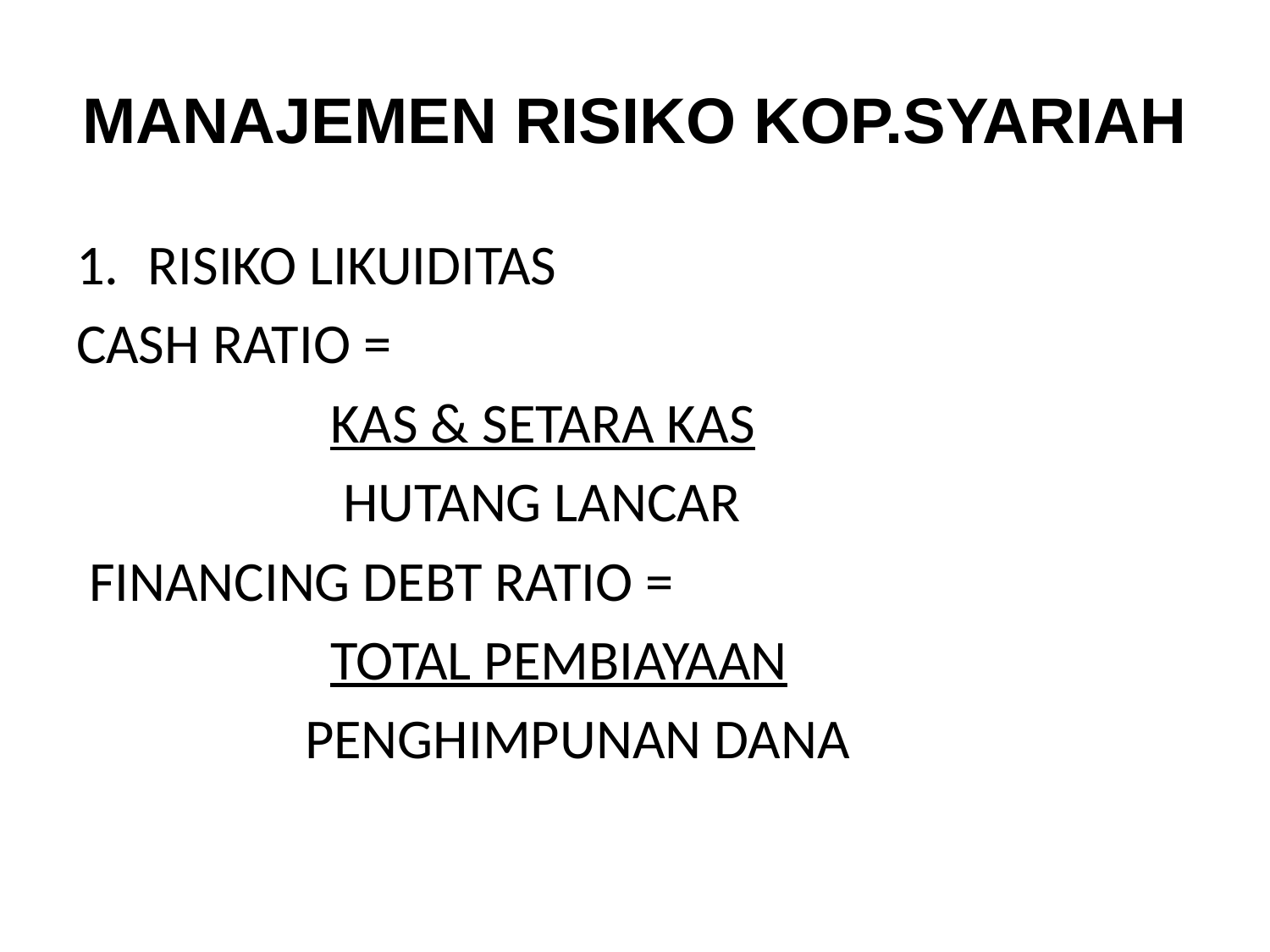

# MANAJEMEN RISIKO KOP.SYARIAH
RISIKO LIKUIDITAS
CASH RATIO =
		KAS & SETARA KAS
                     HUTANG LANCAR
 FINANCING DEBT RATIO =
		TOTAL PEMBIAYAAN
                  PENGHIMPUNAN DANA